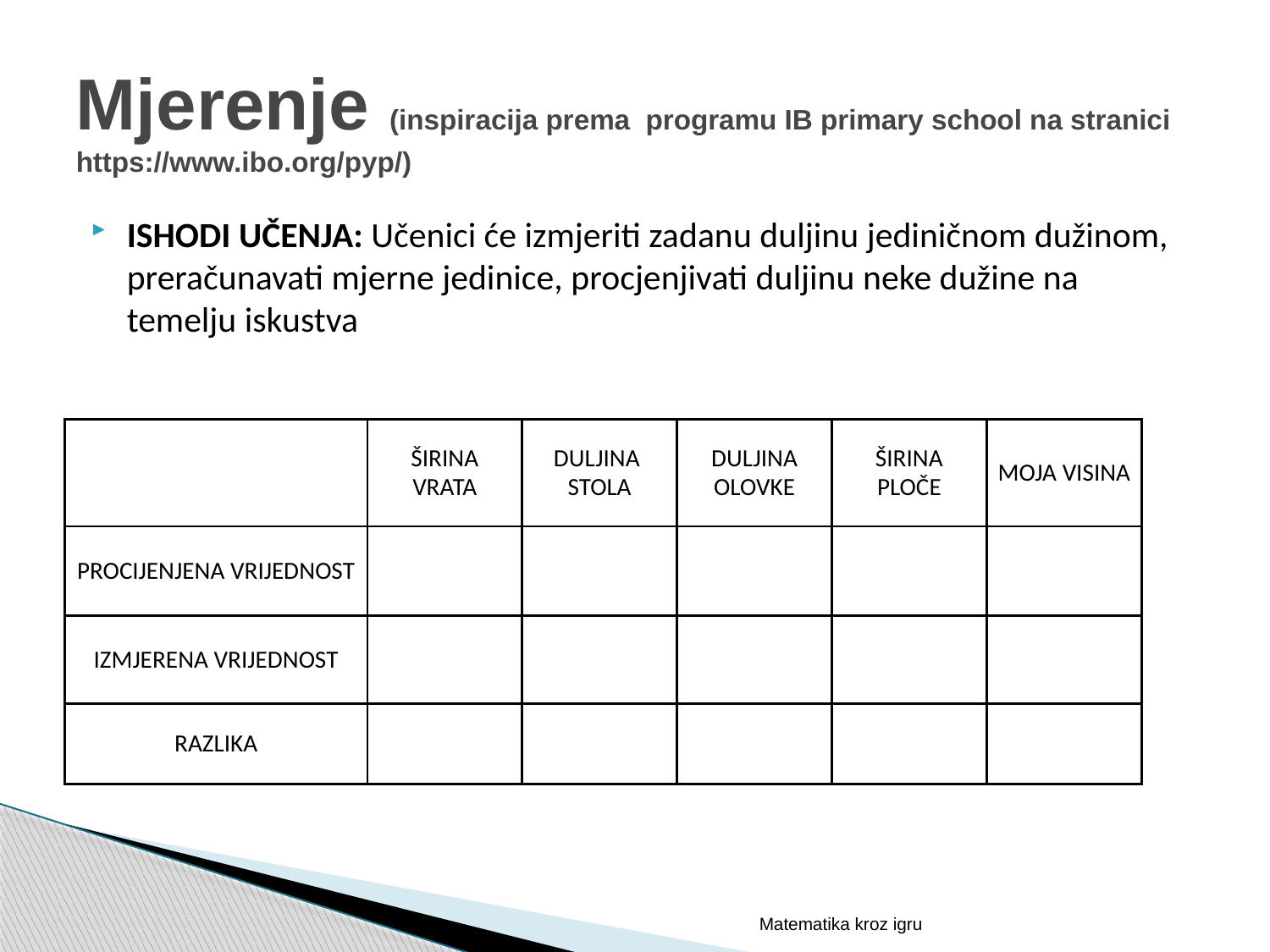

# Mjerenje (inspiracija prema  programu IB primary school na stranici https://www.ibo.org/pyp/)
ISHODI UČENJA: Učenici će izmjeriti zadanu duljinu jediničnom dužinom, preračunavati mjerne jedinice, procjenjivati duljinu neke dužine na temelju iskustva

|  | ŠIRINA VRATA | DULJINA STOLA | DULJINA OLOVKE | ŠIRINA PLOČE | MOJA VISINA |
| --- | --- | --- | --- | --- | --- |
| PROCIJENJENA VRIJEDNOST |  |  |  |  |  |
| IZMJERENA VRIJEDNOST |  |  |  |  |  |
| RAZLIKA |  |  |  |  |  |
Matematika kroz igru